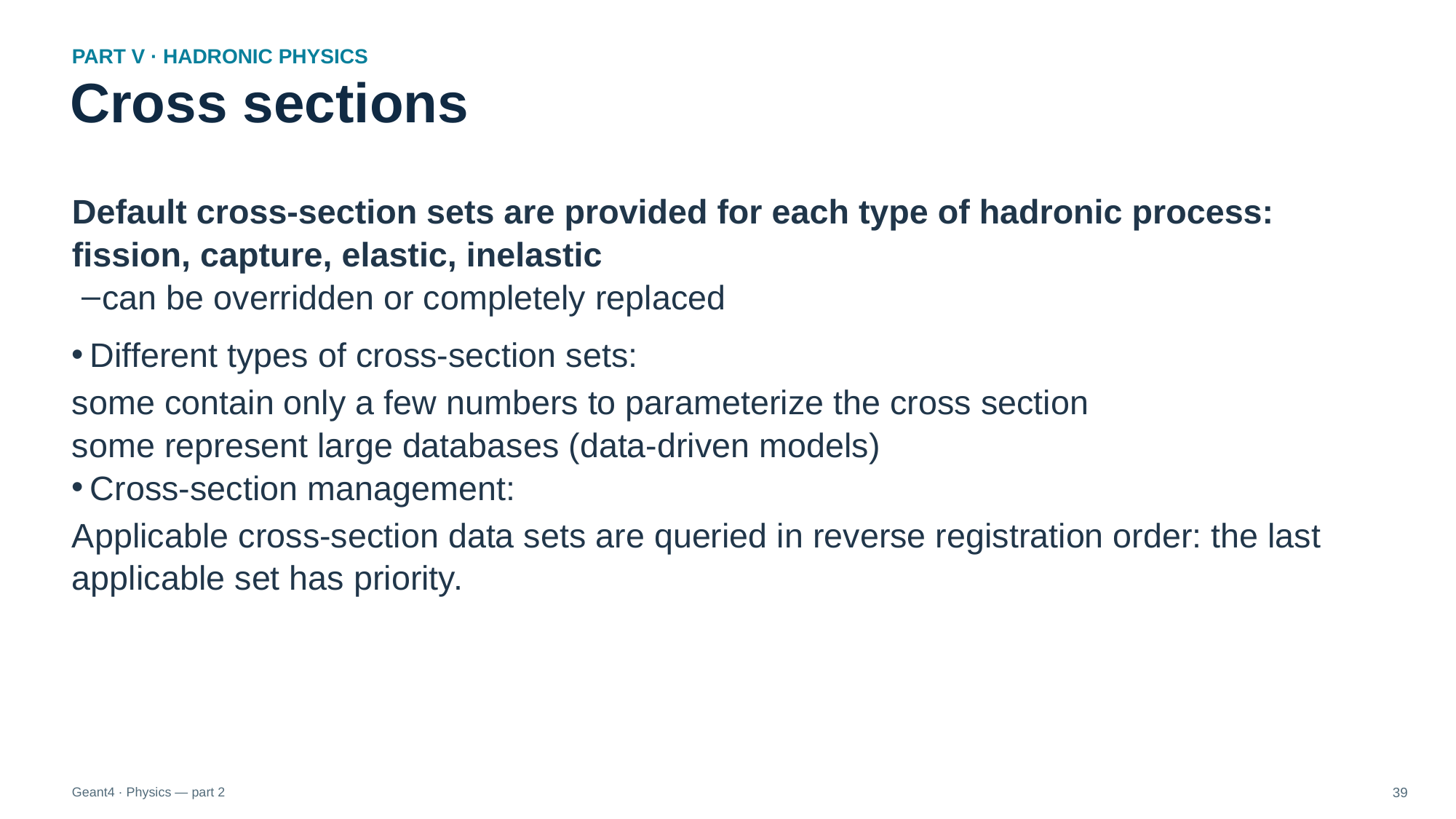

PART V · HADRONIC PHYSICS
Cross sections
Default cross-section sets are provided for each type of hadronic process: fission, capture, elastic, inelastic
can be overridden or completely replaced
Different types of cross-section sets:
some contain only a few numbers to parameterize the cross section
some represent large databases (data-driven models)
Cross-section management:
Applicable cross-section data sets are queried in reverse registration order: the last applicable set has priority.
Geant4 · Physics — part 2
39